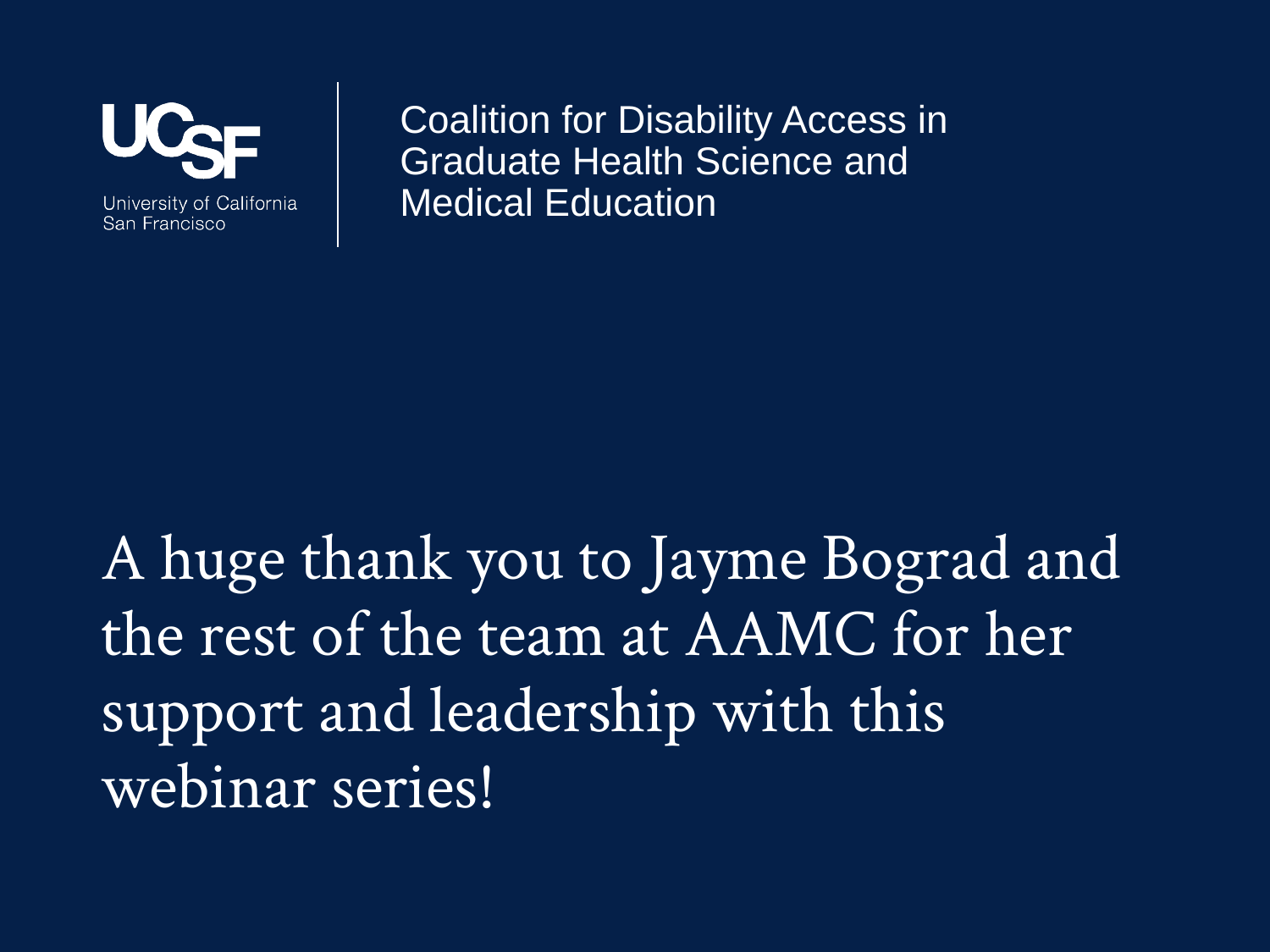

# A huge thank you to Jayme Bograd and the rest of the team at AAMC for her support and leadership with this webinar series!